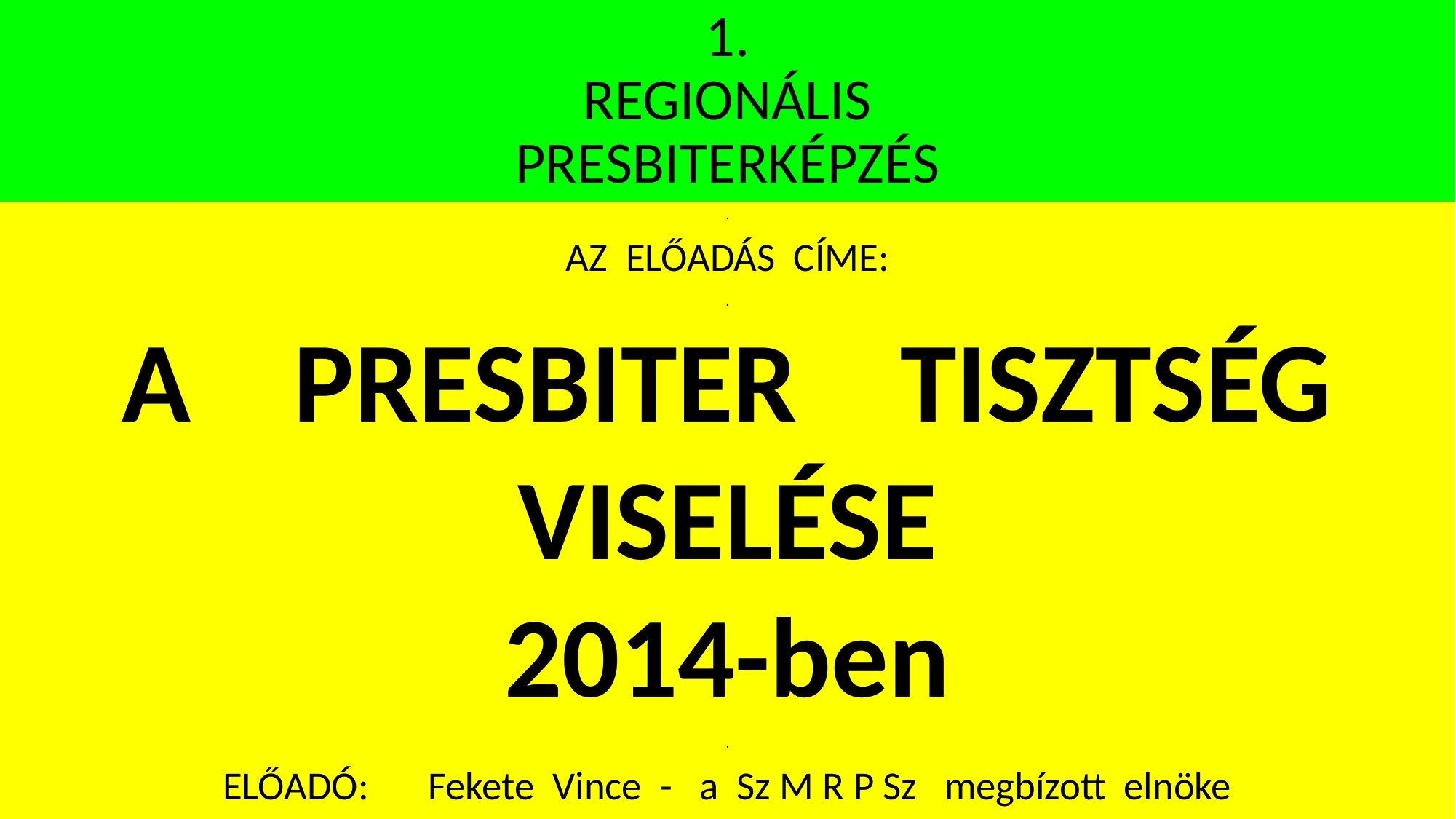

# 1. REGIONÁLIS PRESBITERKÉPZÉS
.
AZ  ELŐADÁS  CÍME:
.
A    PRESBITER    TISZTSÉG
VISELÉSE
2014-ben
.
ELŐADÓ:	Fekete  Vince  -   a  Sz M R P Sz   megbízott  elnöke